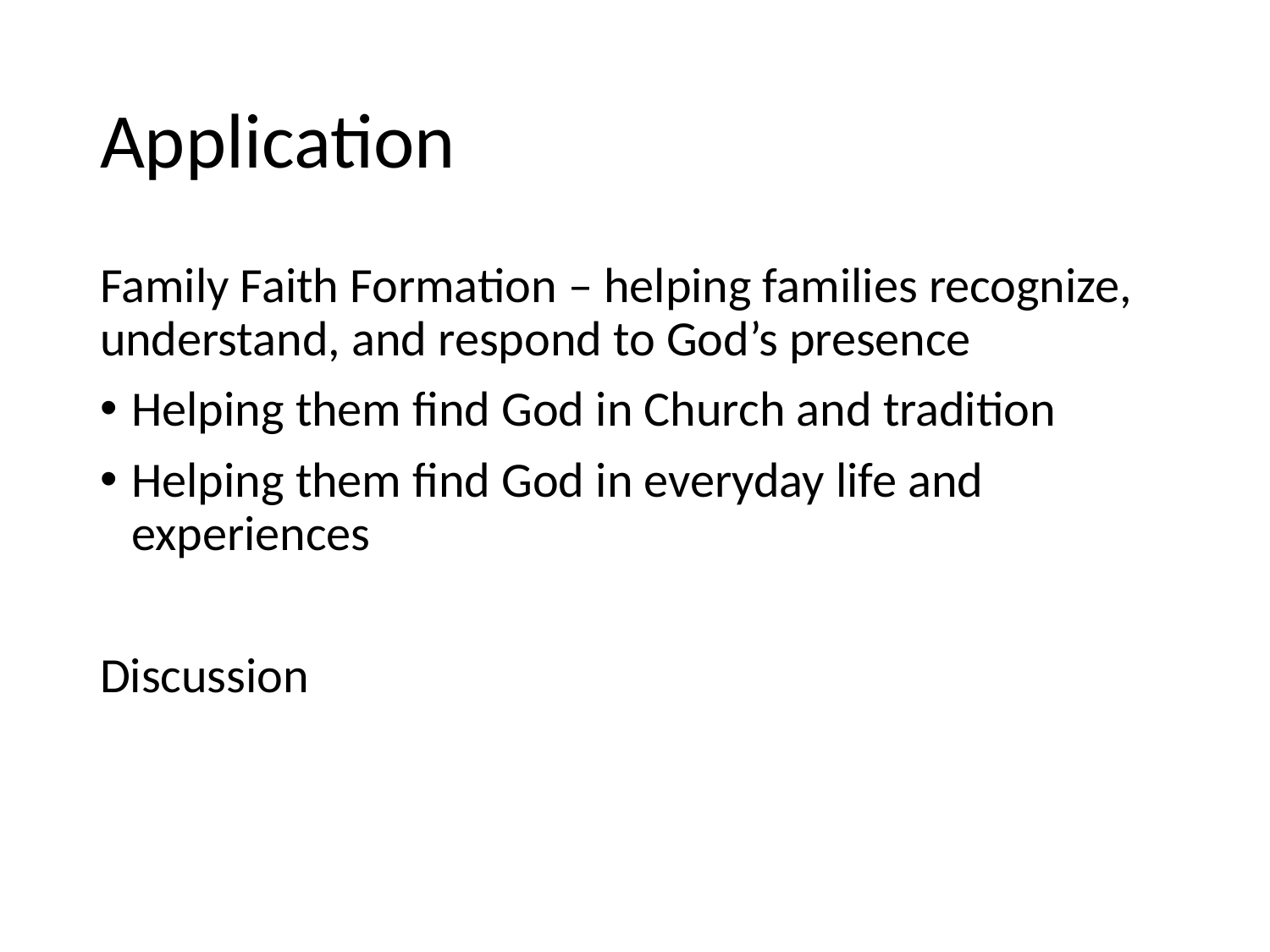

# Application
Family Faith Formation – helping families recognize, understand, and respond to God’s presence
Helping them find God in Church and tradition
Helping them find God in everyday life and experiences

Discussion